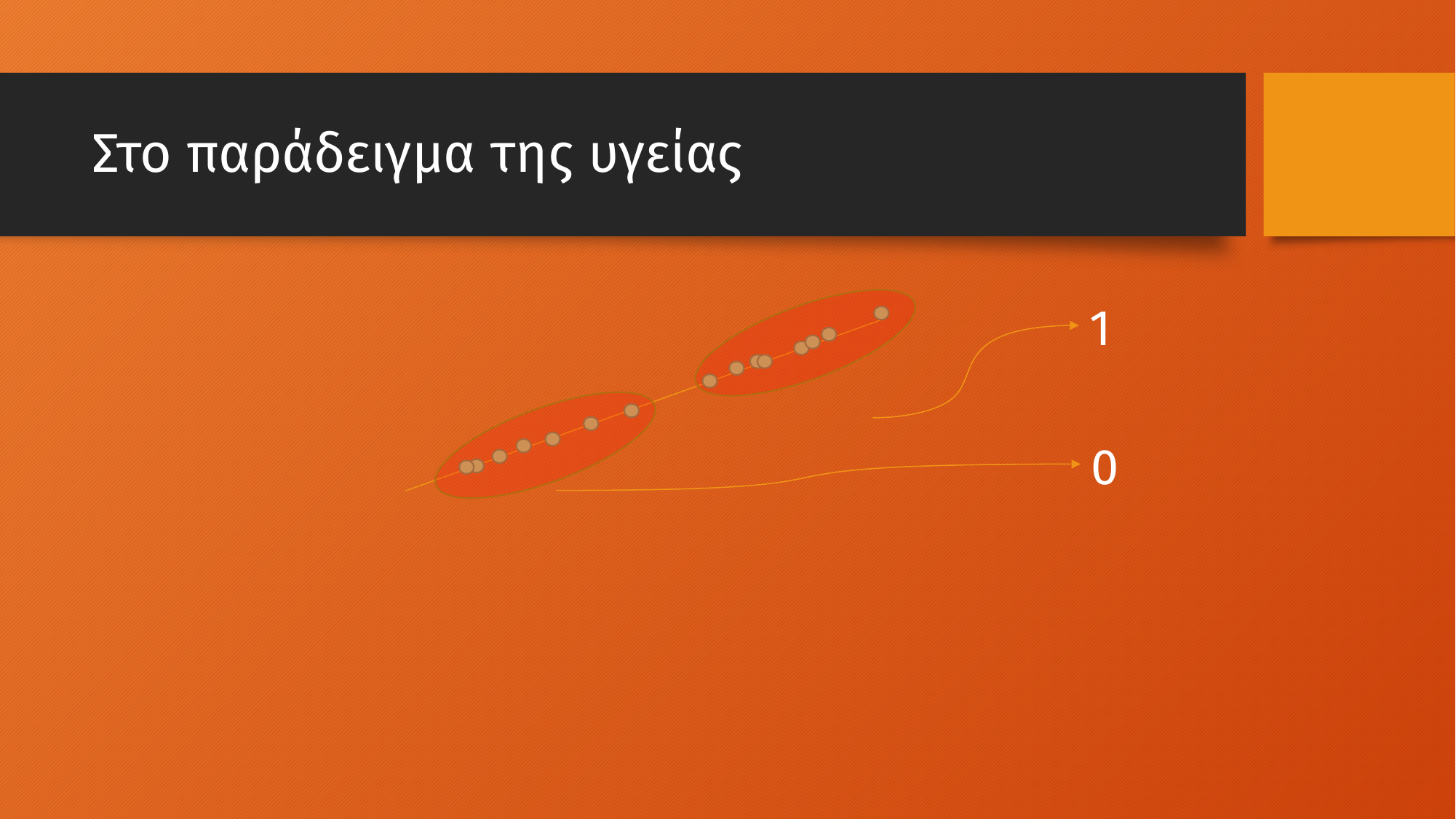

# Στο παράδειγμα της υγείας
1

0